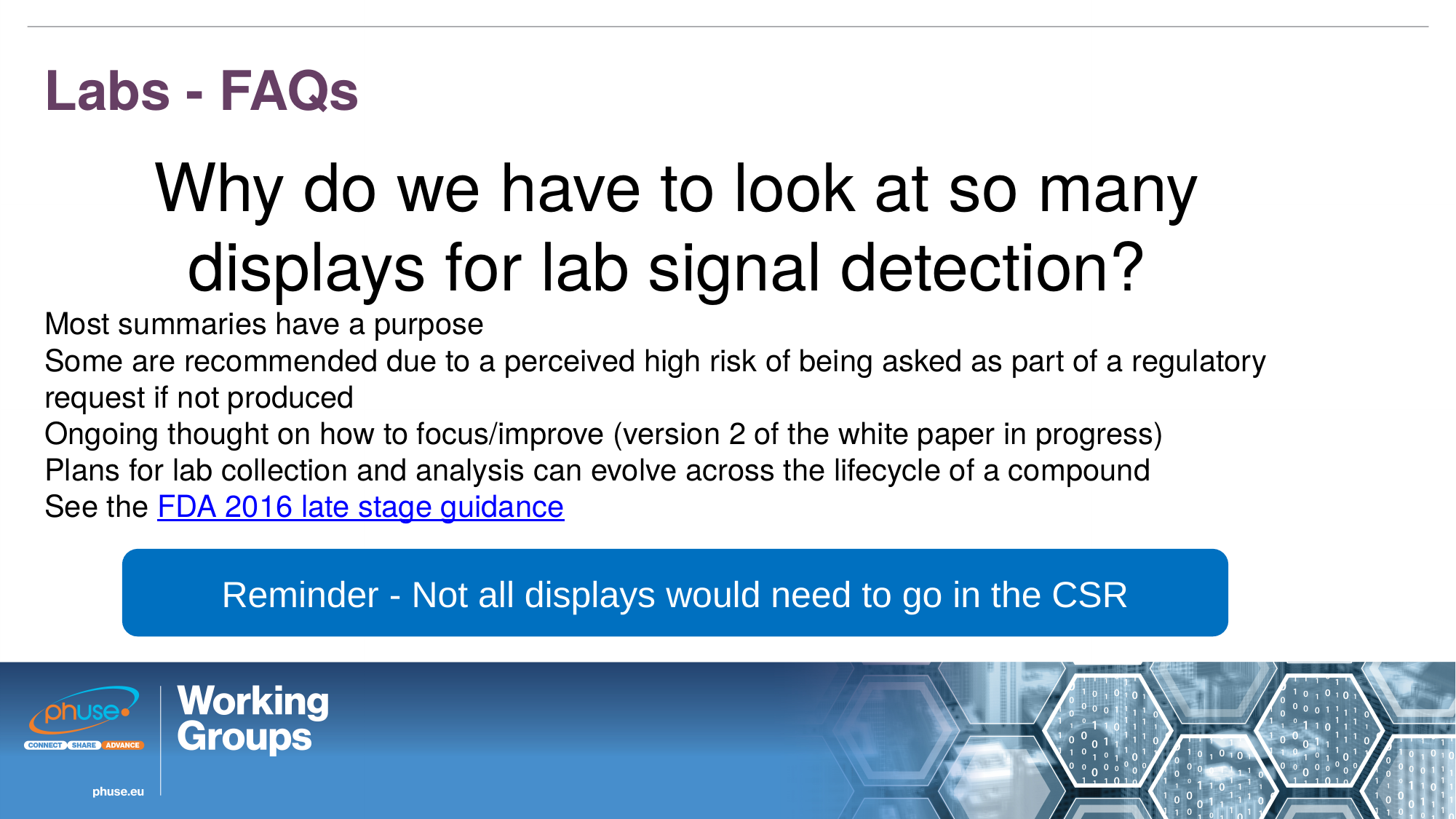

Labs - FAQs
Why do we have to look at so many displays for lab signal detection?
Most summaries have a purpose
Some are recommended due to a perceived high risk of being asked as part of a regulatory request if not produced
Ongoing thought on how to focus/improve (version 2 of the white paper in progress)
Plans for lab collection and analysis can evolve across the lifecycle of a compound
See the FDA 2016 late stage guidance
Reminder - Not all displays would need to go in the CSR